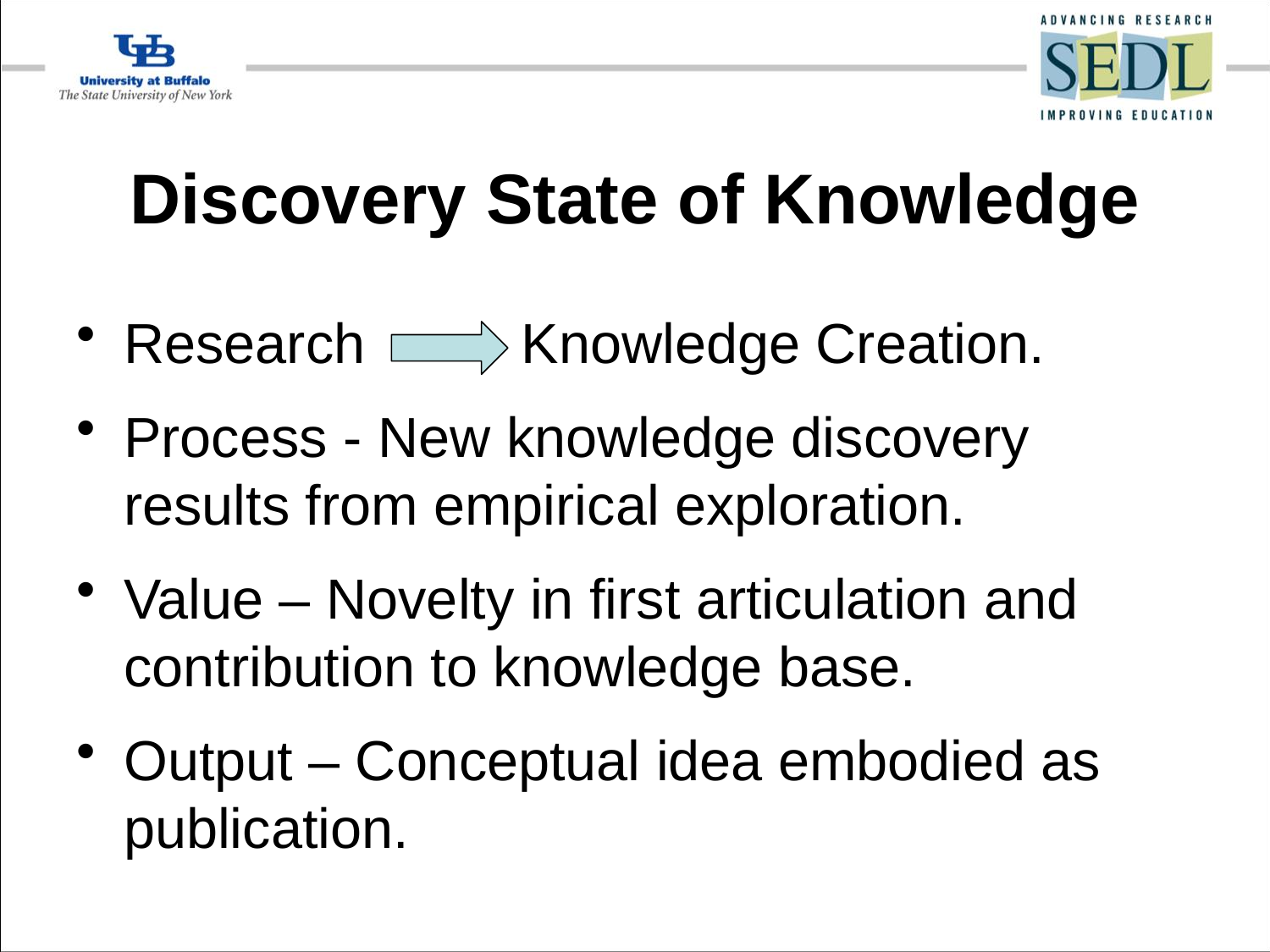

# Discovery State of Knowledge
Research          Knowledge Creation.
Process - New knowledge discovery results from empirical exploration.
Value – Novelty in first articulation and contribution to knowledge base.
Output – Conceptual idea embodied as publication.